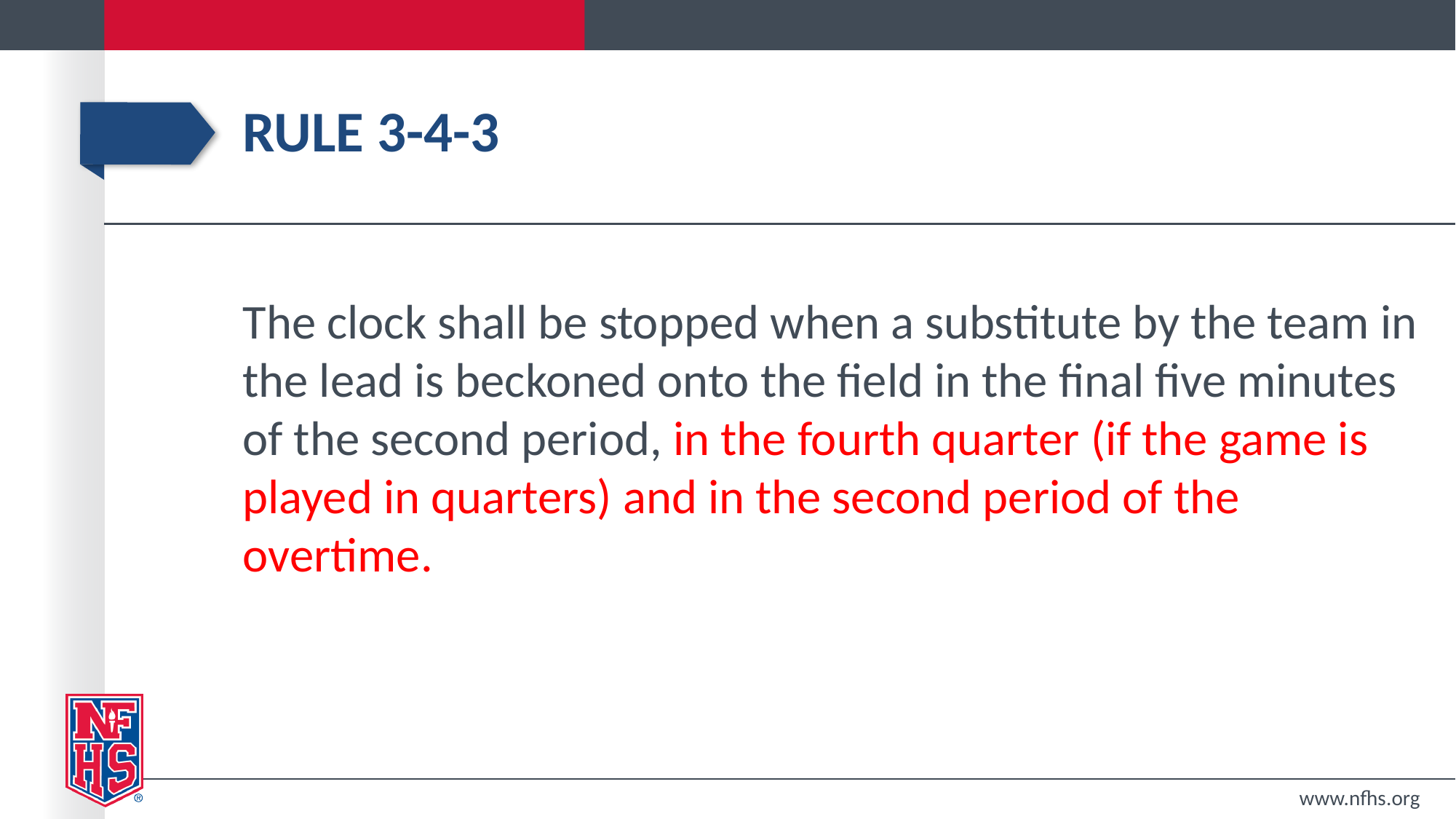

# Rule 3-4-3
The clock shall be stopped when a substitute by the team in the lead is beckoned onto the field in the final five minutes of the second period, in the fourth quarter (if the game is played in quarters) and in the second period of the overtime.
www.nfhs.org